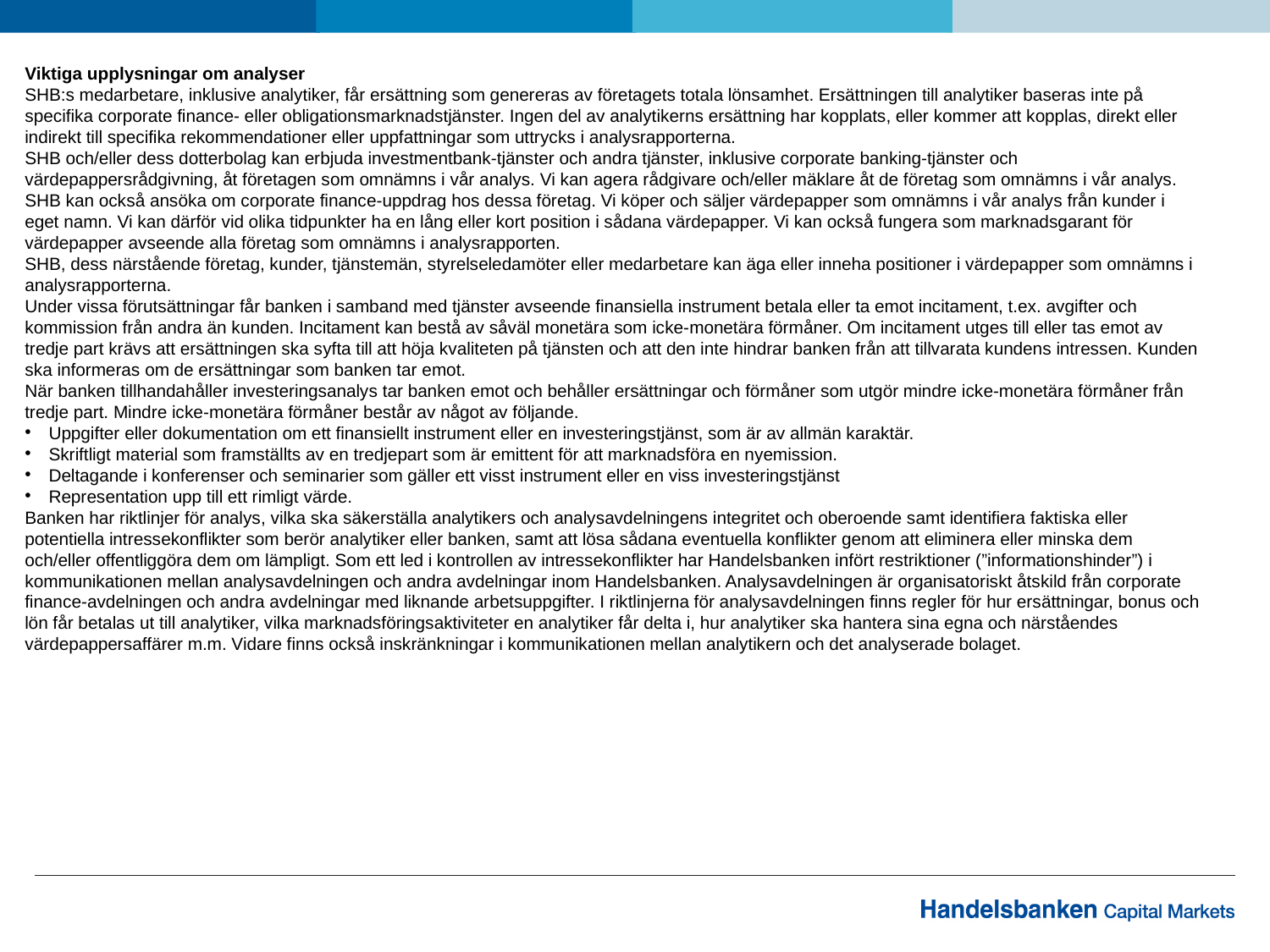

Viktiga upplysningar om analyser
SHB:s medarbetare, inklusive analytiker, får ersättning som genereras av företagets totala lönsamhet. Ersättningen till analytiker baseras inte på specifika corporate finance- eller obligationsmarknadstjänster. Ingen del av analytikerns ersättning har kopplats, eller kommer att kopplas, direkt eller indirekt till specifika rekommendationer eller uppfattningar som uttrycks i analysrapporterna.
SHB och/eller dess dotterbolag kan erbjuda investmentbank-tjänster och andra tjänster, inklusive corporate banking-tjänster och värdepappersrådgivning, åt företagen som omnämns i vår analys. Vi kan agera rådgivare och/eller mäklare åt de företag som omnämns i vår analys. SHB kan också ansöka om corporate finance-uppdrag hos dessa företag. Vi köper och säljer värdepapper som omnämns i vår analys från kunder i eget namn. Vi kan därför vid olika tidpunkter ha en lång eller kort position i sådana värdepapper. Vi kan också fungera som marknadsgarant för värdepapper avseende alla företag som omnämns i analysrapporten.
SHB, dess närstående företag, kunder, tjänstemän, styrelseledamöter eller medarbetare kan äga eller inneha positioner i värdepapper som omnämns i analysrapporterna.
Under vissa förutsättningar får banken i samband med tjänster avseende finansiella instrument betala eller ta emot incitament, t.ex. avgifter och kommission från andra än kunden. Incitament kan bestå av såväl monetära som icke-monetära förmåner. Om incitament utges till eller tas emot av tredje part krävs att ersättningen ska syfta till att höja kvaliteten på tjänsten och att den inte hindrar banken från att tillvarata kundens intressen. Kunden ska informeras om de ersättningar som banken tar emot.
När banken tillhandahåller investeringsanalys tar banken emot och behåller ersättningar och förmåner som utgör mindre icke-monetära förmåner från tredje part. Mindre icke-monetära förmåner består av något av följande.
Uppgifter eller dokumentation om ett finansiellt instrument eller en investeringstjänst, som är av allmän karaktär.
Skriftligt material som framställts av en tredjepart som är emittent för att marknadsföra en nyemission.
Deltagande i konferenser och seminarier som gäller ett visst instrument eller en viss investeringstjänst
Representation upp till ett rimligt värde.
Banken har riktlinjer för analys, vilka ska säkerställa analytikers och analysavdelningens integritet och oberoende samt identifiera faktiska eller potentiella intressekonflikter som berör analytiker eller banken, samt att lösa sådana eventuella konflikter genom att eliminera eller minska dem och/eller offentliggöra dem om lämpligt. Som ett led i kontrollen av intressekonflikter har Handelsbanken infört restriktioner (”informationshinder”) i kommunikationen mellan analysavdelningen och andra avdelningar inom Handelsbanken. Analysavdelningen är organisatoriskt åtskild från corporate finance-avdelningen och andra avdelningar med liknande arbetsuppgifter. I riktlinjerna för analysavdelningen finns regler för hur ersättningar, bonus och lön får betalas ut till analytiker, vilka marknadsföringsaktiviteter en analytiker får delta i, hur analytiker ska hantera sina egna och närståendes värdepappersaffärer m.m. Vidare finns också inskränkningar i kommunikationen mellan analytikern och det analyserade bolaget.